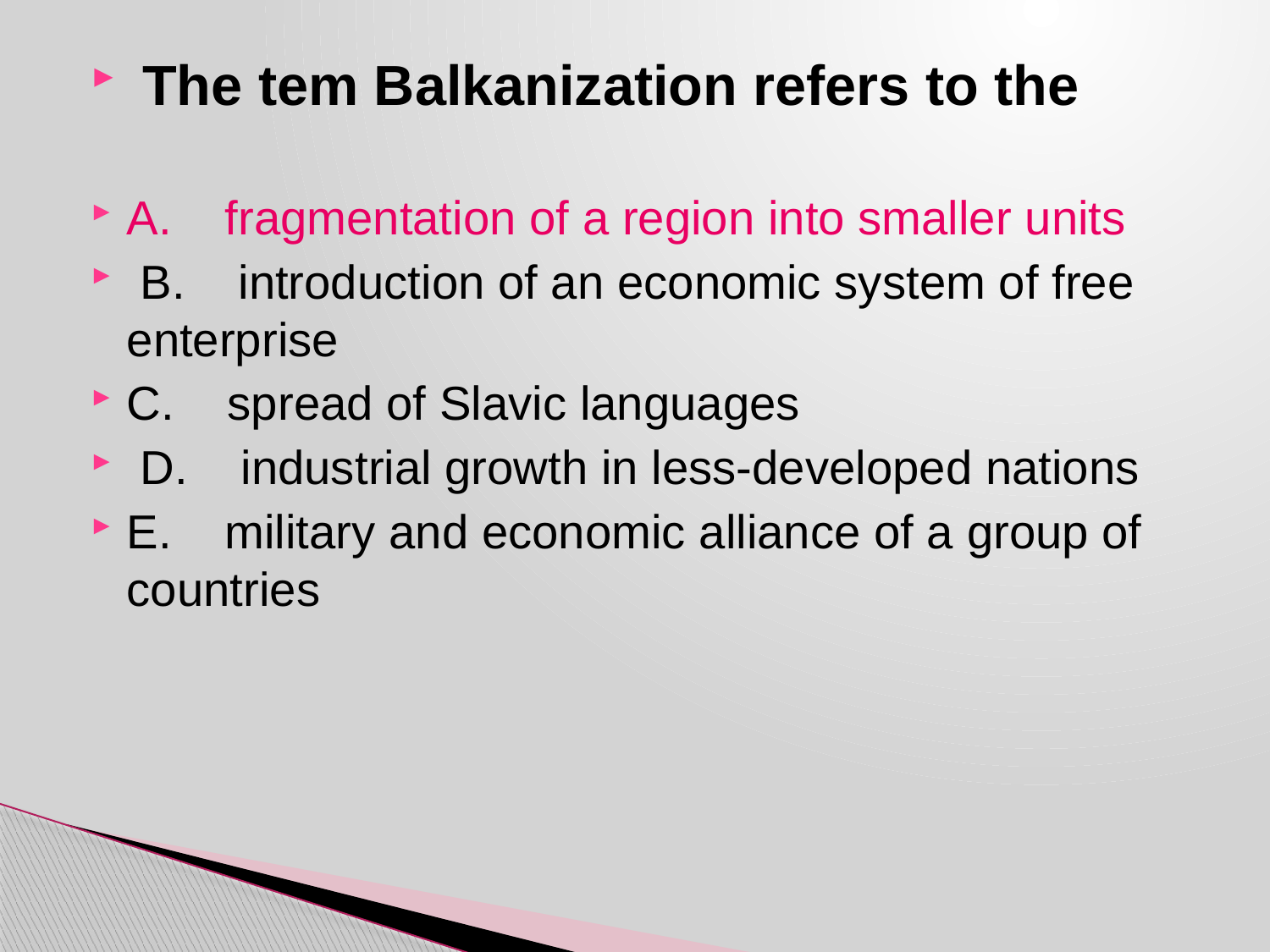

The tem Balkanization refers to the

A.    fragmentation of a region into smaller units
 B.    introduction of an economic system of free enterprise
C.    spread of Slavic languages
 D.    industrial growth in less-developed nations
E.    military and economic alliance of a group of countries